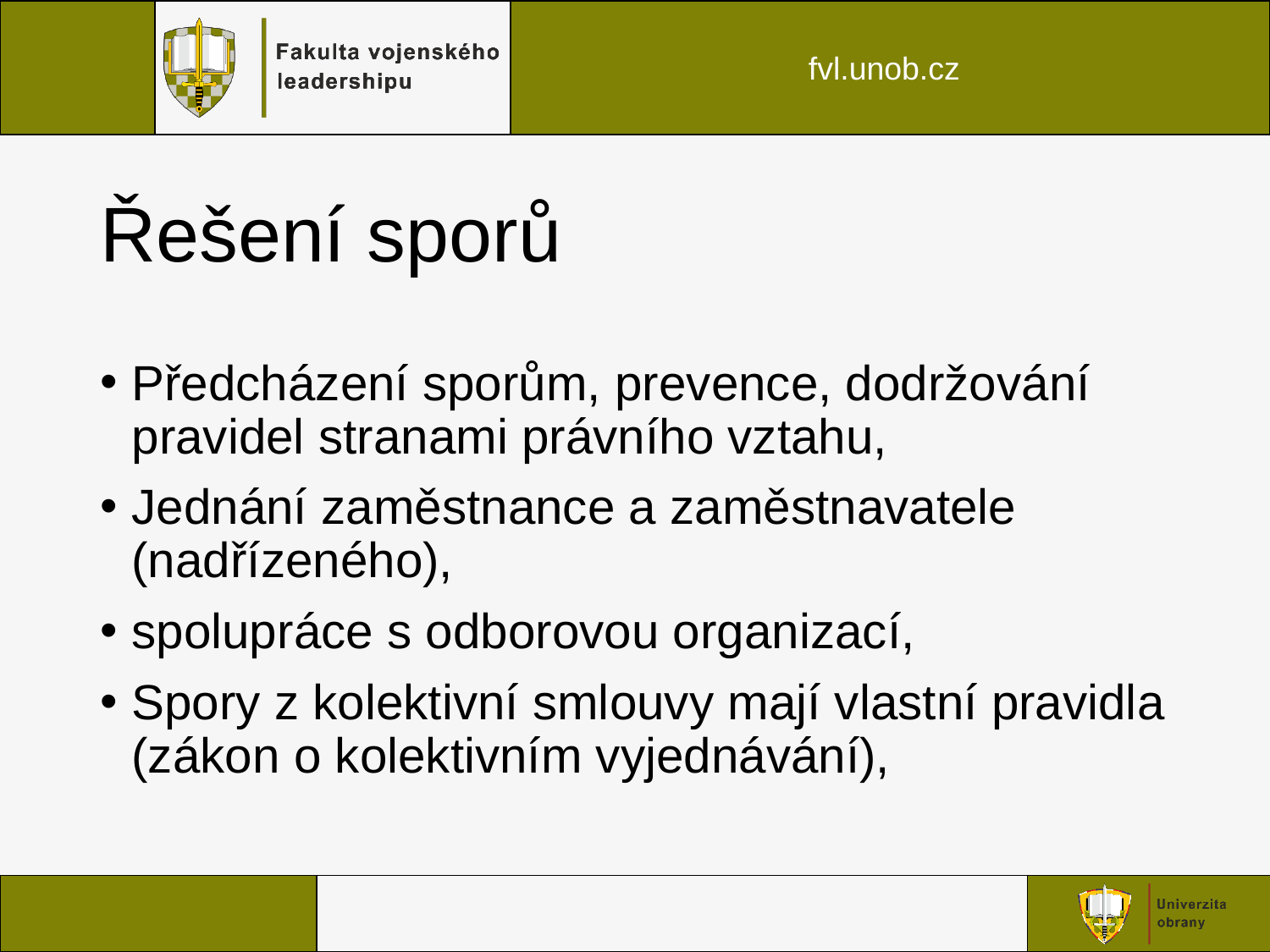

# Řešení sporů
Předcházení sporům, prevence, dodržování pravidel stranami právního vztahu,
Jednání zaměstnance a zaměstnavatele (nadřízeného),
spolupráce s odborovou organizací,
Spory z kolektivní smlouvy mají vlastní pravidla (zákon o kolektivním vyjednávání),